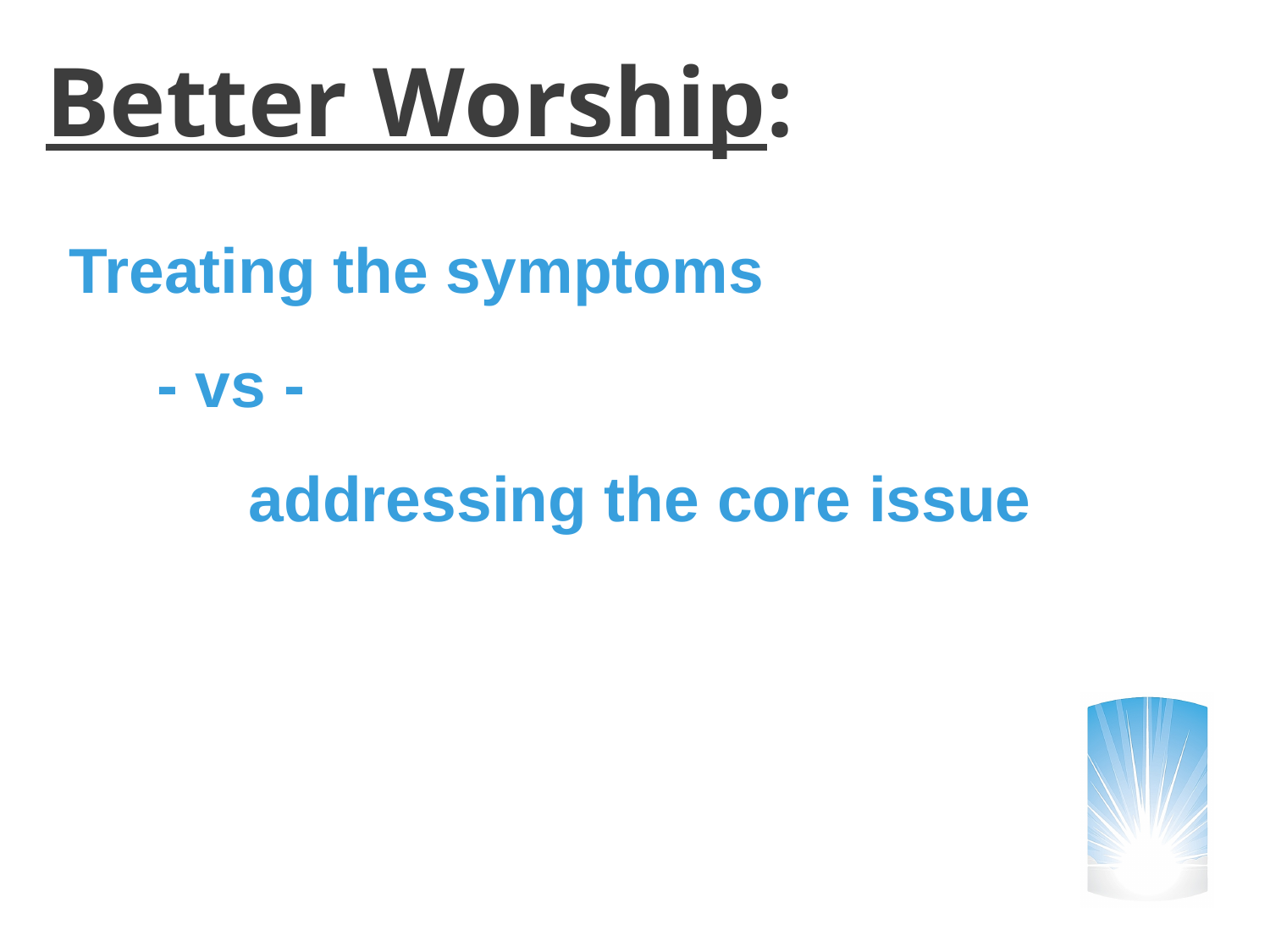

Better Worship:
Treating the symptoms
     - vs -
	   addressing the core issue